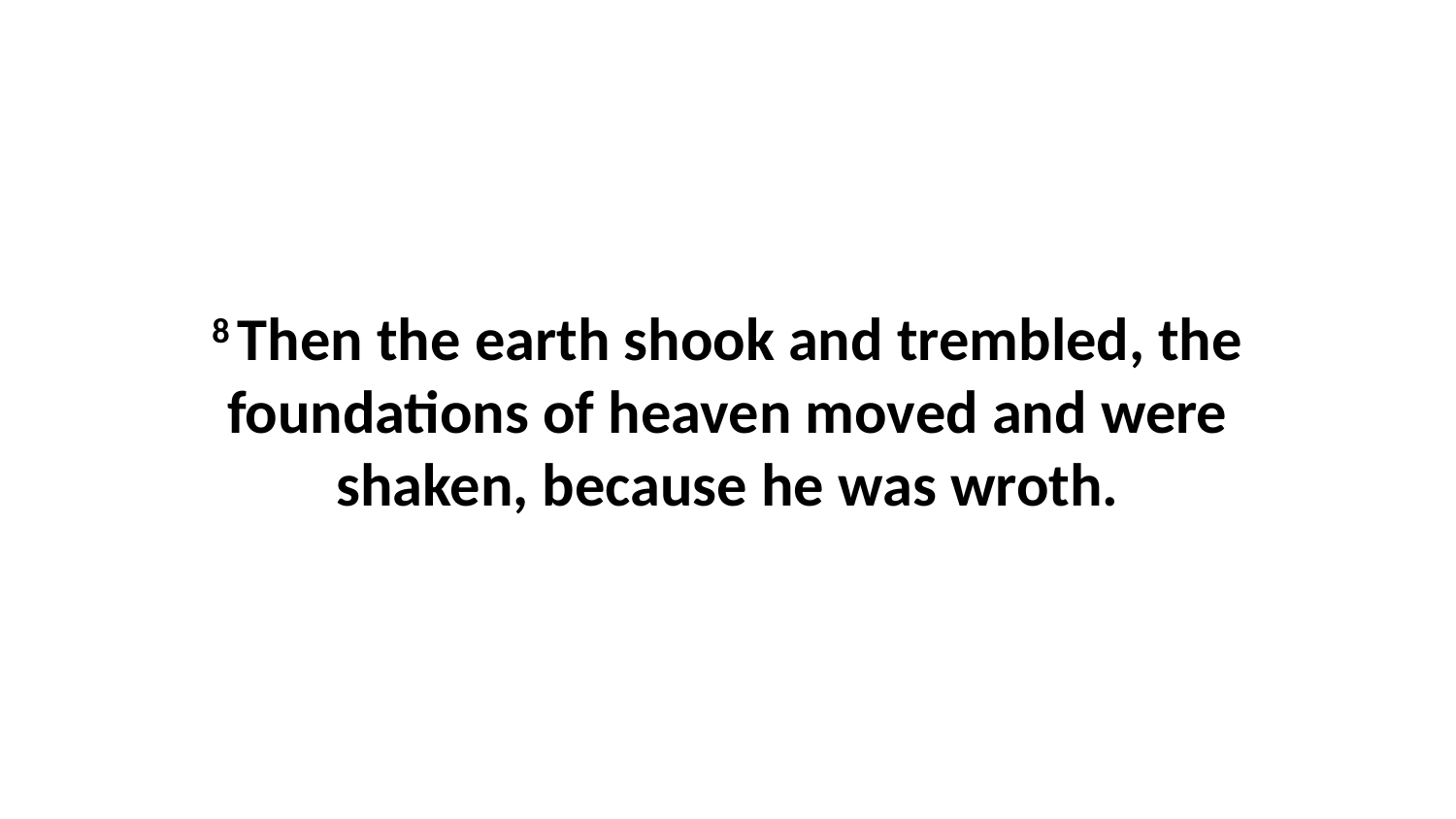

8 Then the earth shook and trembled, the foundations of heaven moved and were shaken, because he was wroth.